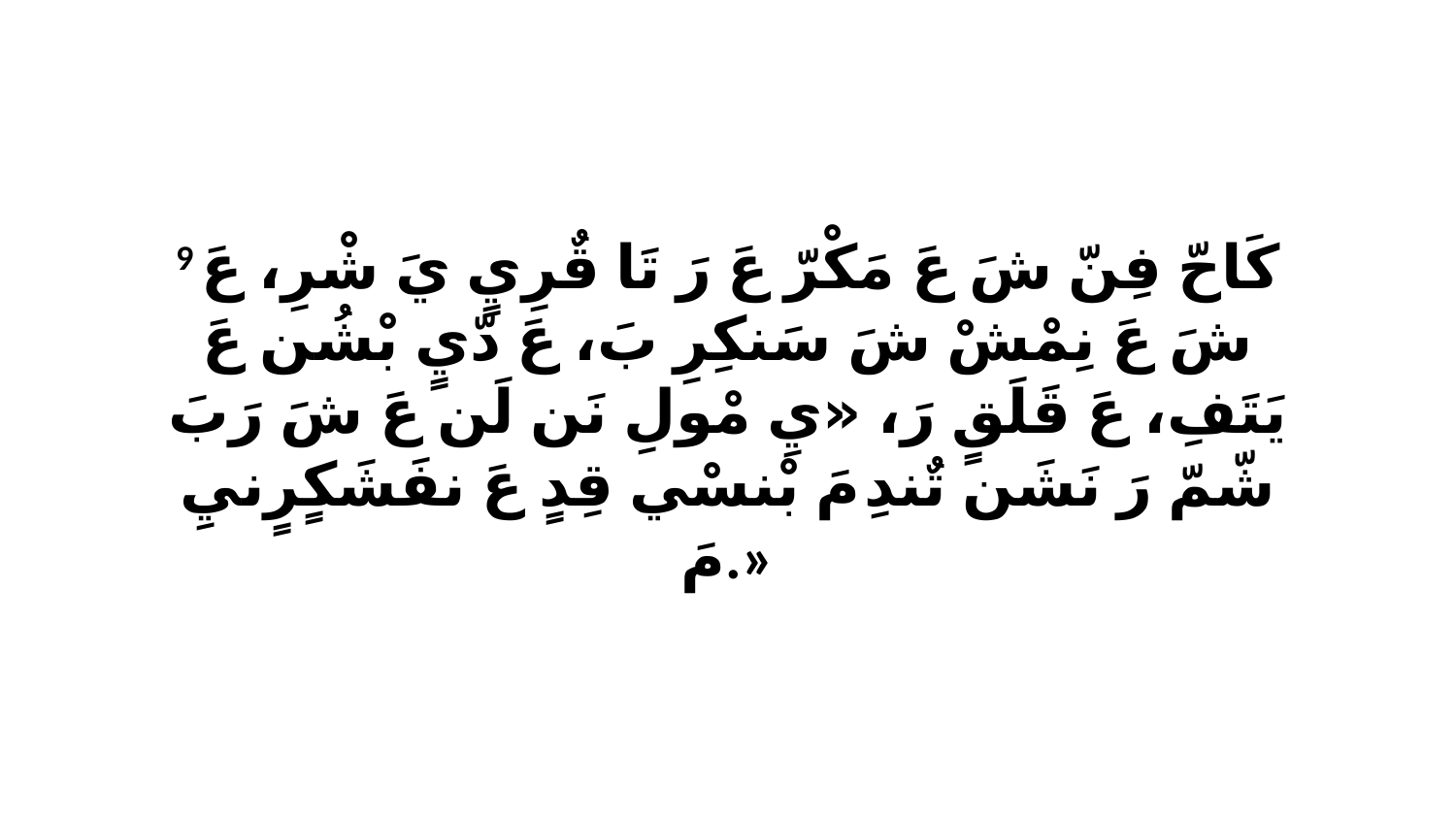

9 كَاحّ فِنّ شَ عَ مَكْرّ عَ رَ تَا قٌرِيٍ يَ شْرِ، عَ شَ عَ نِمْشْ شَ سَنكِرِ بَ، عَ دّيٍ بْشُن عَ يَتَفِ، عَ قَلَقٍ رَ، «يِ مْولِ نَن لَن عَ شَ رَبَ شّمّ رَ نَشَن تٌندِ مَ بْنسْي قِدٍ عَ نفَشَكٍرٍنيِ مَ.»